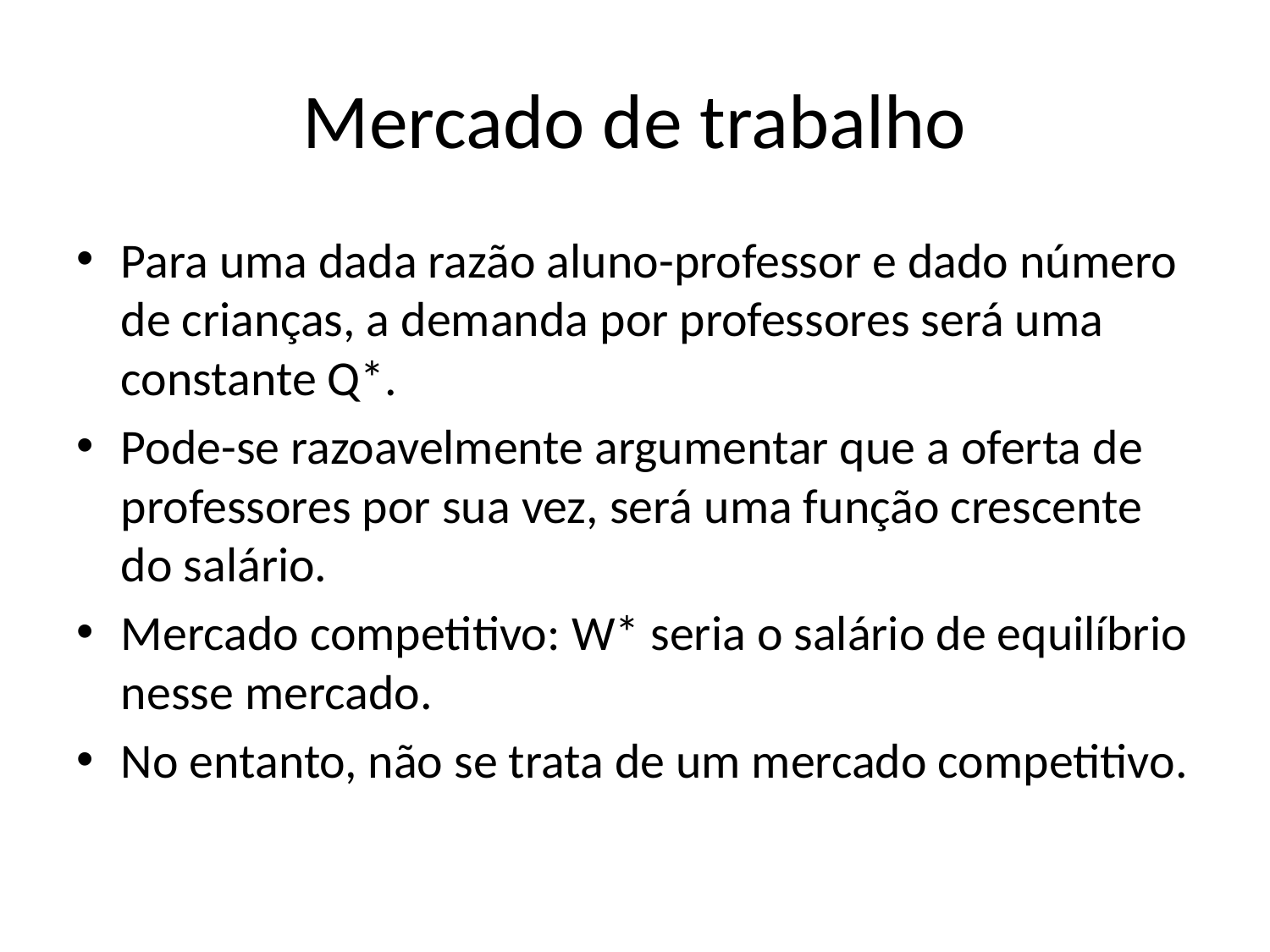

# Mercado de trabalho
Para uma dada razão aluno-professor e dado número de crianças, a demanda por professores será uma constante Q*.
Pode-se razoavelmente argumentar que a oferta de professores por sua vez, será uma função crescente do salário.
Mercado competitivo: W* seria o salário de equilíbrio nesse mercado.
No entanto, não se trata de um mercado competitivo.